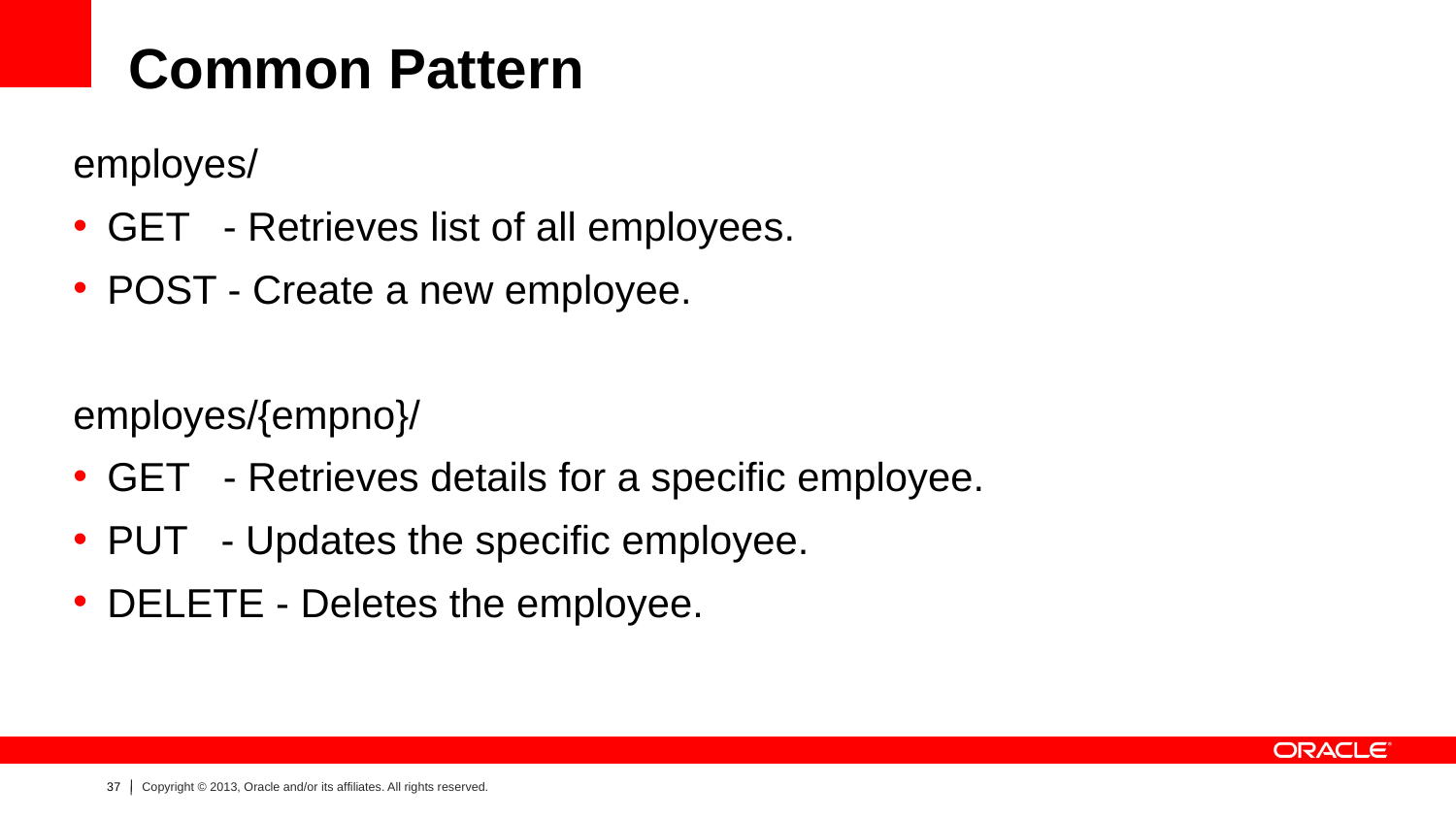

# Common Pattern
employes/
GET   - Retrieves list of all employees.
POST - Create a new employee.

employes/{empno}/
GET   - Retrieves details for a specific employee.
PUT   - Updates the specific employee.
DELETE - Deletes the employee.